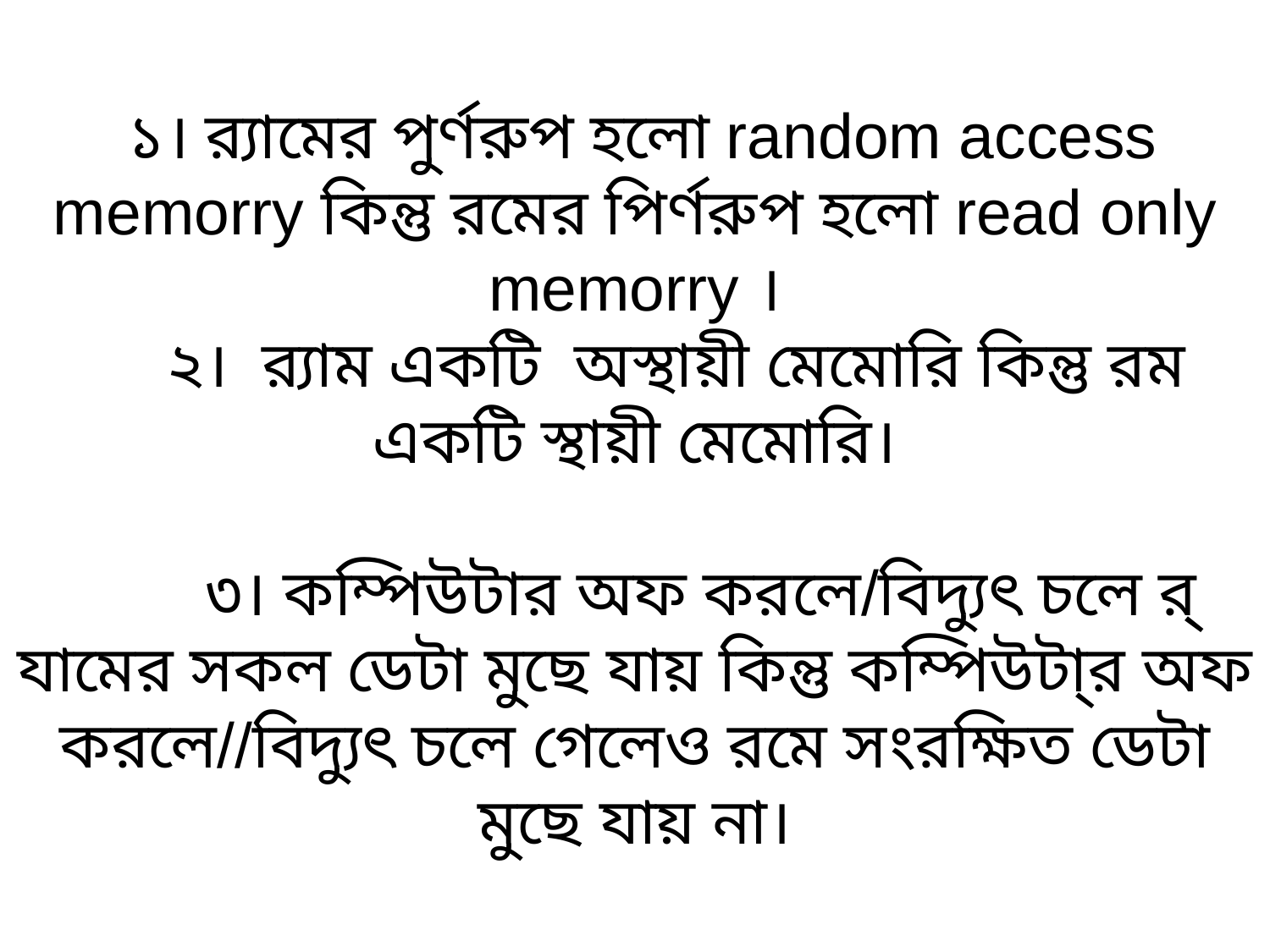

১। র‍্যামের পুর্ণরুপ হলো random access memorry কিন্তু রমের পির্ণরুপ হলো read only memorry ।
      ২।  র‍্যাম একটি  অস্থায়ী মেমোরি কিন্তু রম  একটি স্থায়ী মেমোরি।

         ৩। কম্পিউটার অফ করলে/বিদ্যুৎ চলে র‍্যামের সকল ডেটা মুছে যায় কিন্তু কম্পিউটা্র অফ করলে//বিদ্যুৎ চলে গেলেও রমে সংরক্ষিত ডেটা মুছে যায় না।